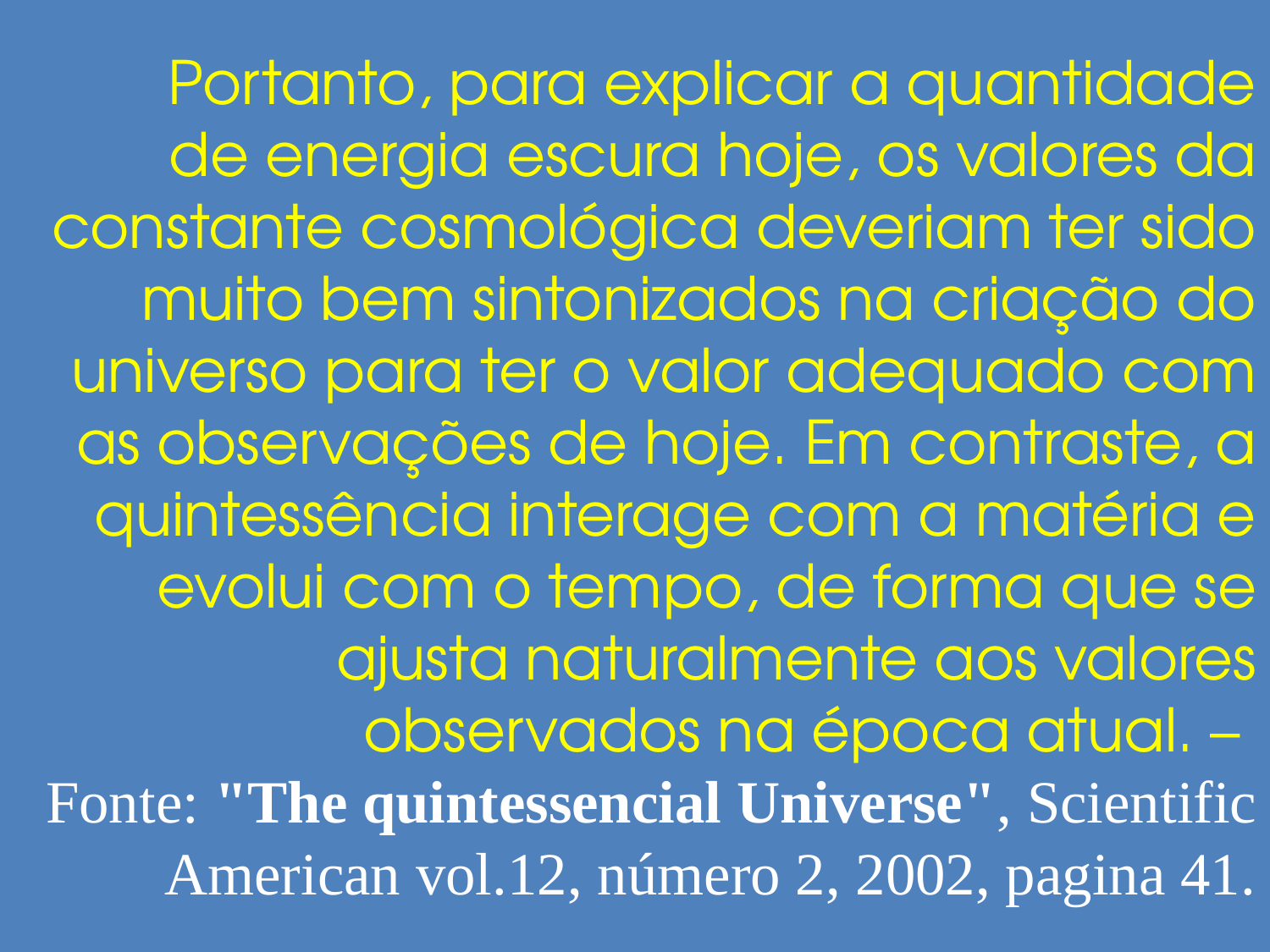

# Portanto, para explicar a quantidade de energia escura hoje, os valores da constante cosmológica deveriam ter sido muito bem sintonizados na criação do universo para ter o valor adequado com as observações de hoje. Em contraste, a quintessência interage com a matéria e evolui com o tempo, de forma que se ajusta naturalmente aos valores observados na época atual. – Fonte: "The quintessencial Universe", Scientific American vol.12, número 2, 2002, pagina 41.